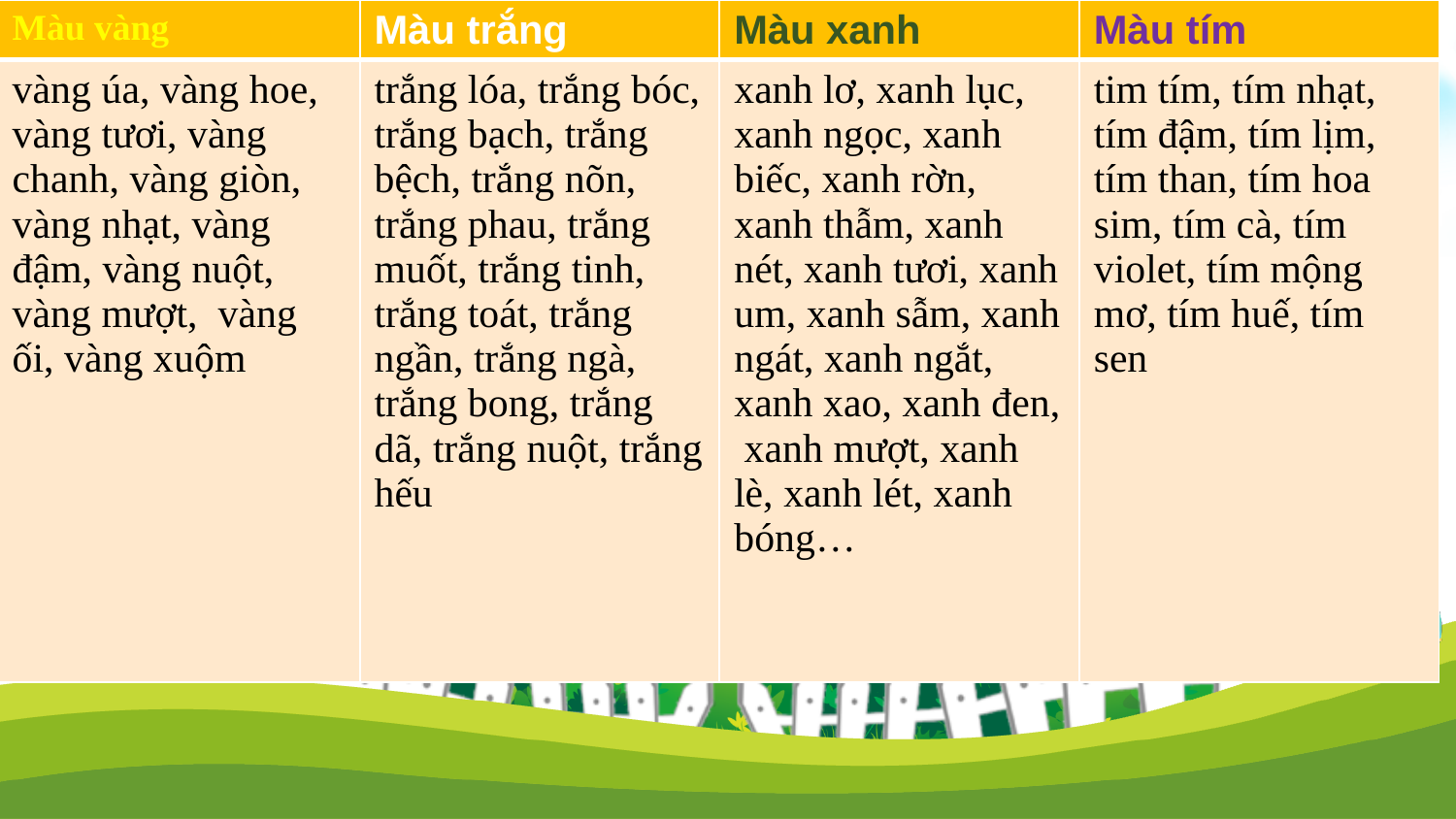

| Màu vàng | Màu trắng | Màu xanh | Màu tím |
| --- | --- | --- | --- |
| vàng úa, vàng hoe, vàng tươi, vàng chanh, vàng giòn, vàng nhạt, vàng đậm, vàng nuột, vàng mượt, vàng ối, vàng xuộm | trắng lóa, trắng bóc, trắng bạch, trắng bệch, trắng nõn, trắng phau, trắng muốt, trắng tinh, trắng toát, trắng ngần, trắng ngà, trắng bong, trắng dã, trắng nuột, trắng hếu | xanh lơ, xanh lục, xanh ngọc, xanh biếc, xanh rờn, xanh thẫm, xanh nét, xanh tươi, xanh um, xanh sẫm, xanh ngát, xanh ngắt, xanh xao, xanh đen, xanh mượt, xanh lè, xanh lét, xanh bóng… | tim tím, tím nhạt, tím đậm, tím lịm, tím than, tím hoa sim, tím cà, tím violet, tím mộng mơ, tím huế, tím sen |